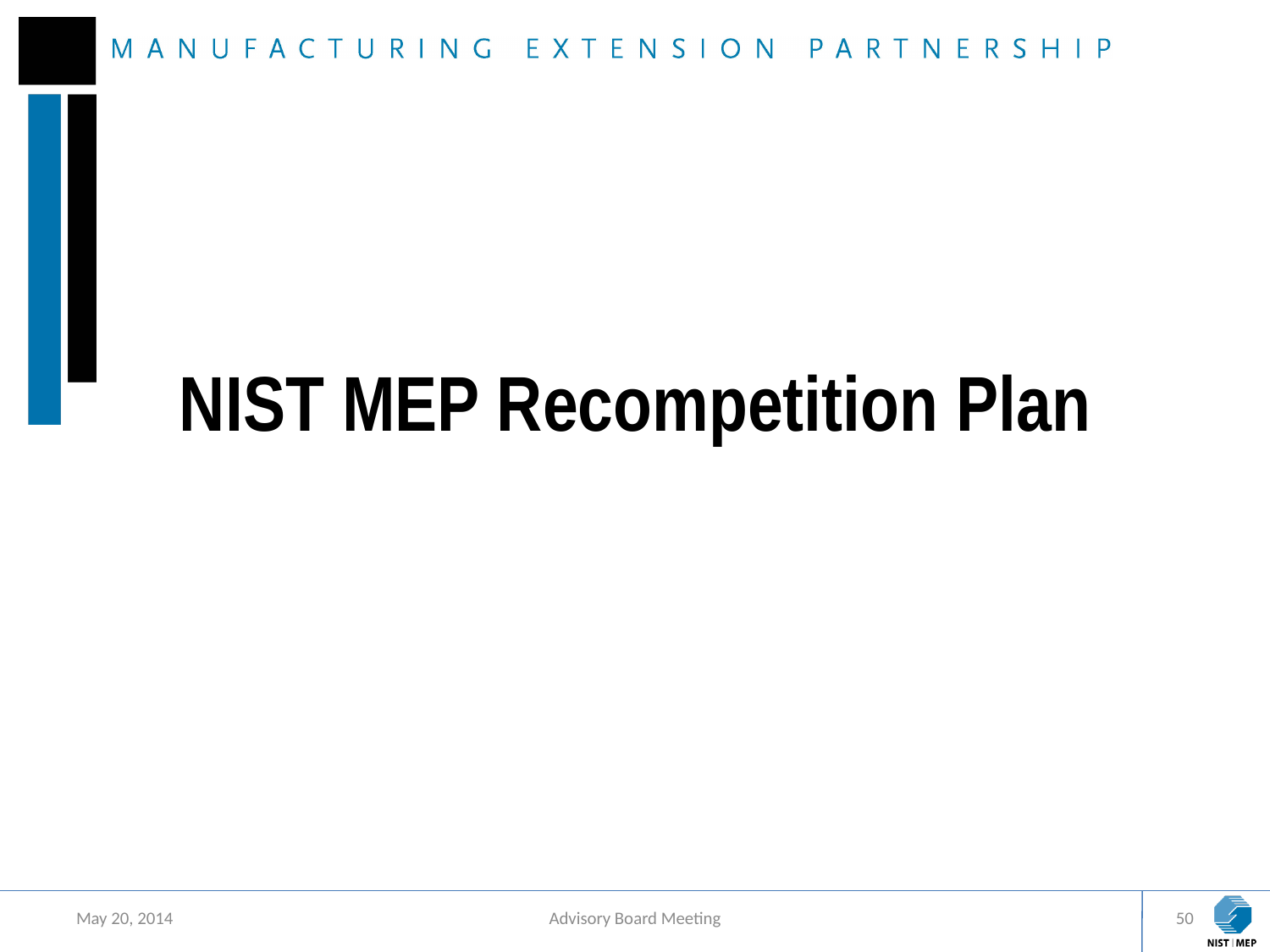

# NIST MEP Recompetition Plan
May 20, 2014
Advisory Board Meeting
50